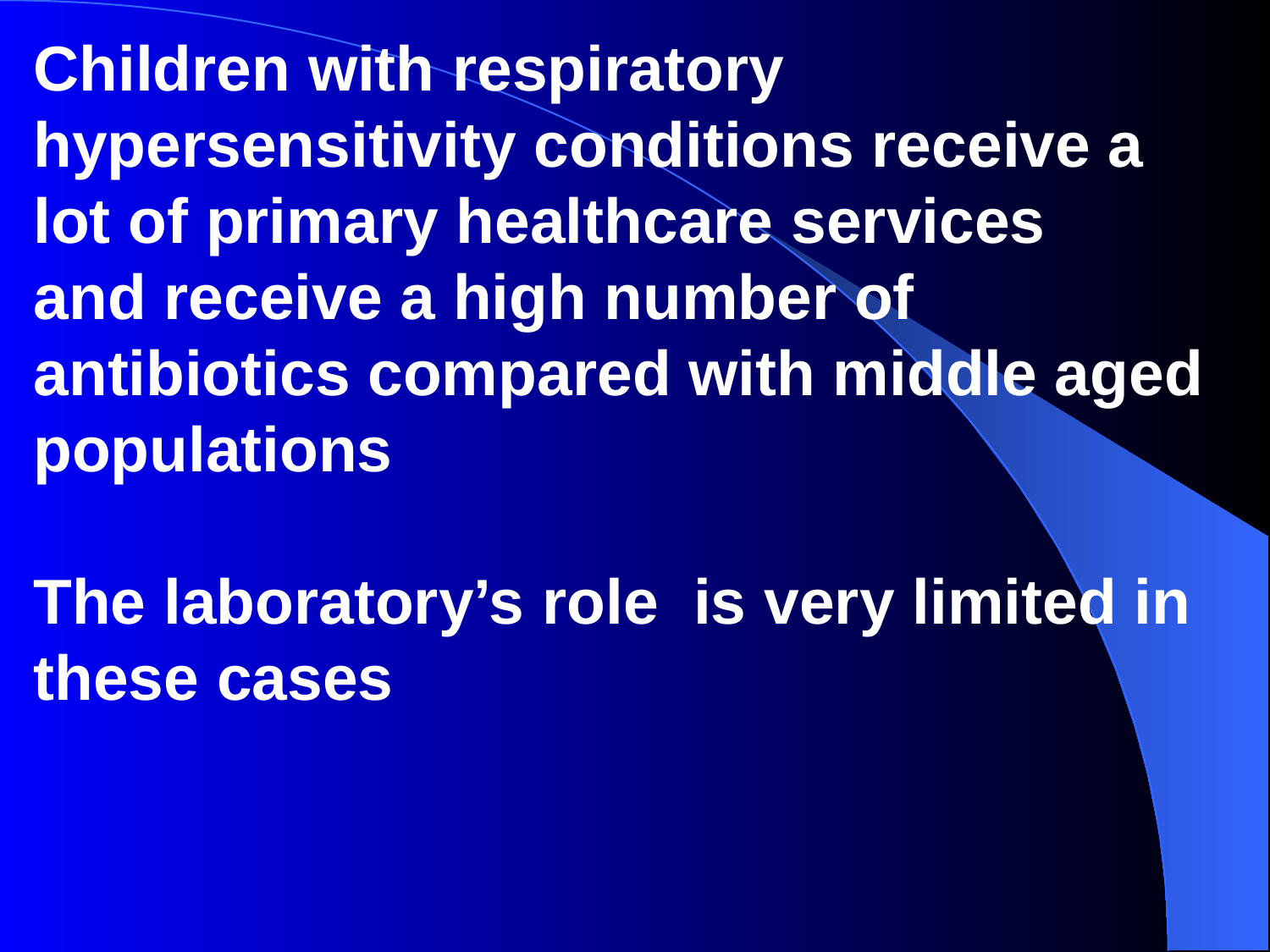

Children with respiratory hypersensitivity conditions receive a lot of primary healthcare services
and receive a high number of antibiotics compared with middle aged populations

The laboratory’s role  is very limited in these cases